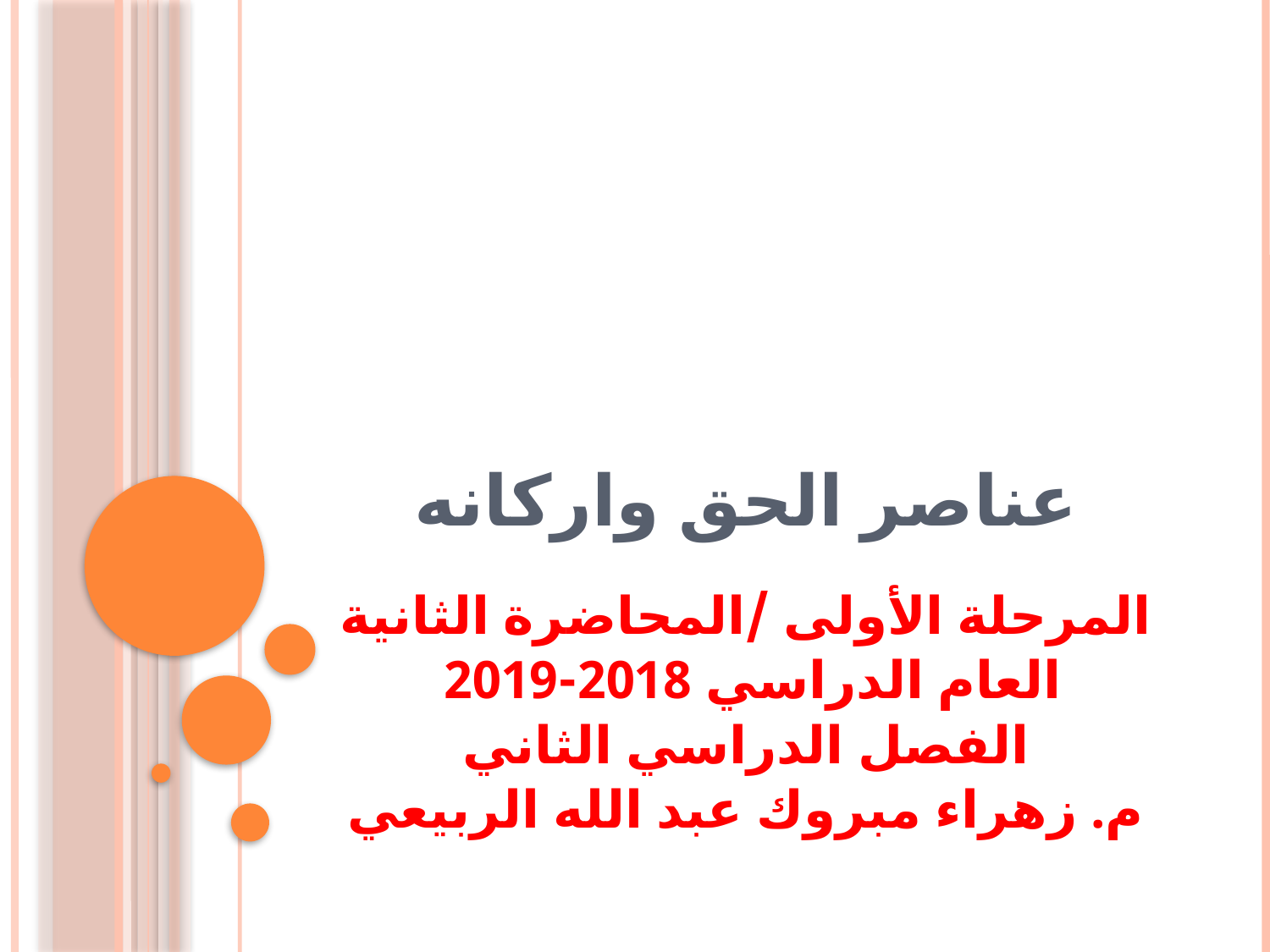

# عناصر الحق واركانه
المرحلة الأولى /المحاضرة الثانية
العام الدراسي 2018-2019
الفصل الدراسي الثاني
م. زهراء مبروك عبد الله الربيعي